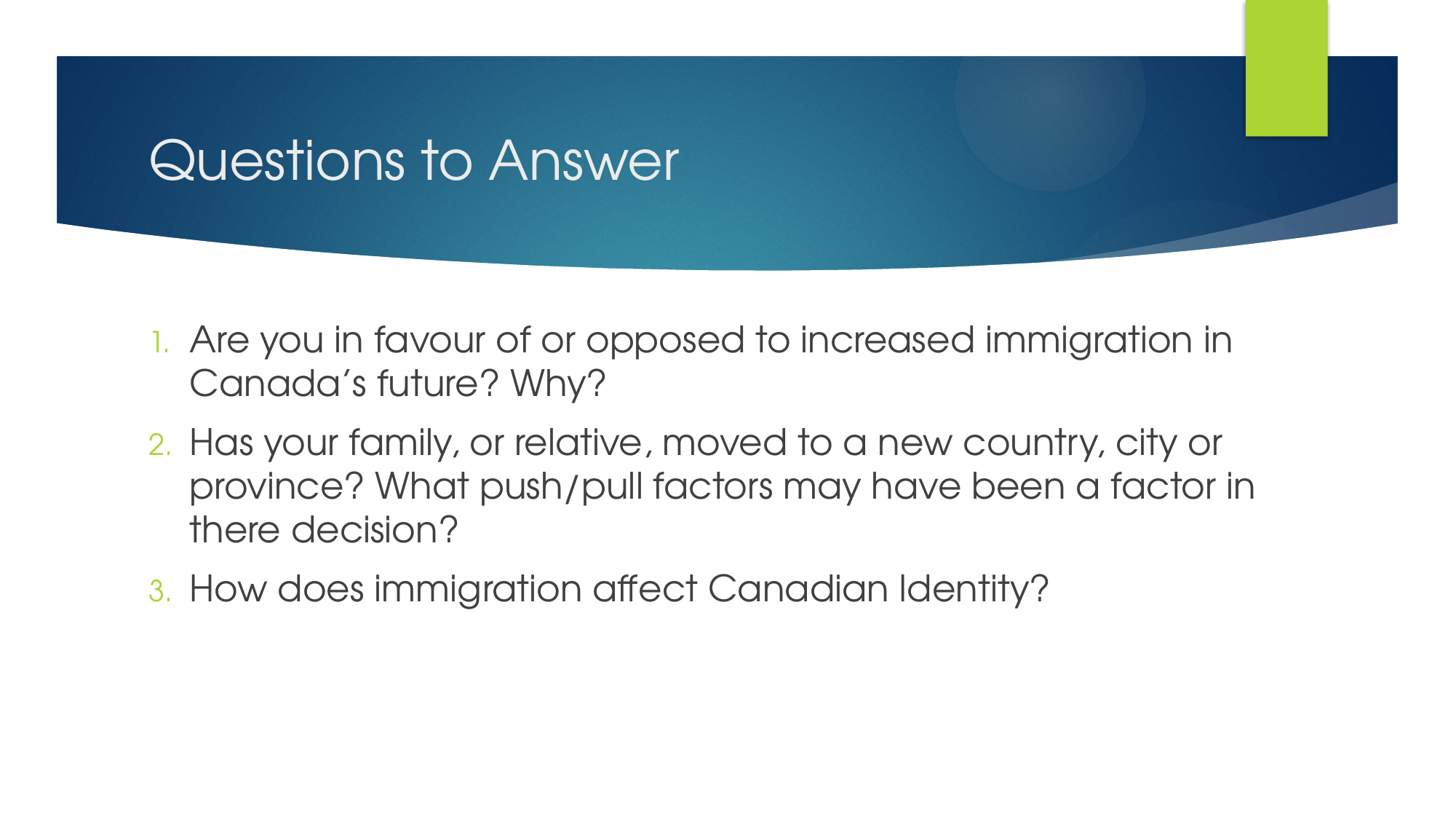

# Questions to Answer
Are you in favour of or opposed to increased immigration in Canada’s future? Why?
Has your family, or relative, moved to a new country, city or province? What push/pull factors may have been a factor in there decision?
How does immigration affect Canadian Identity?